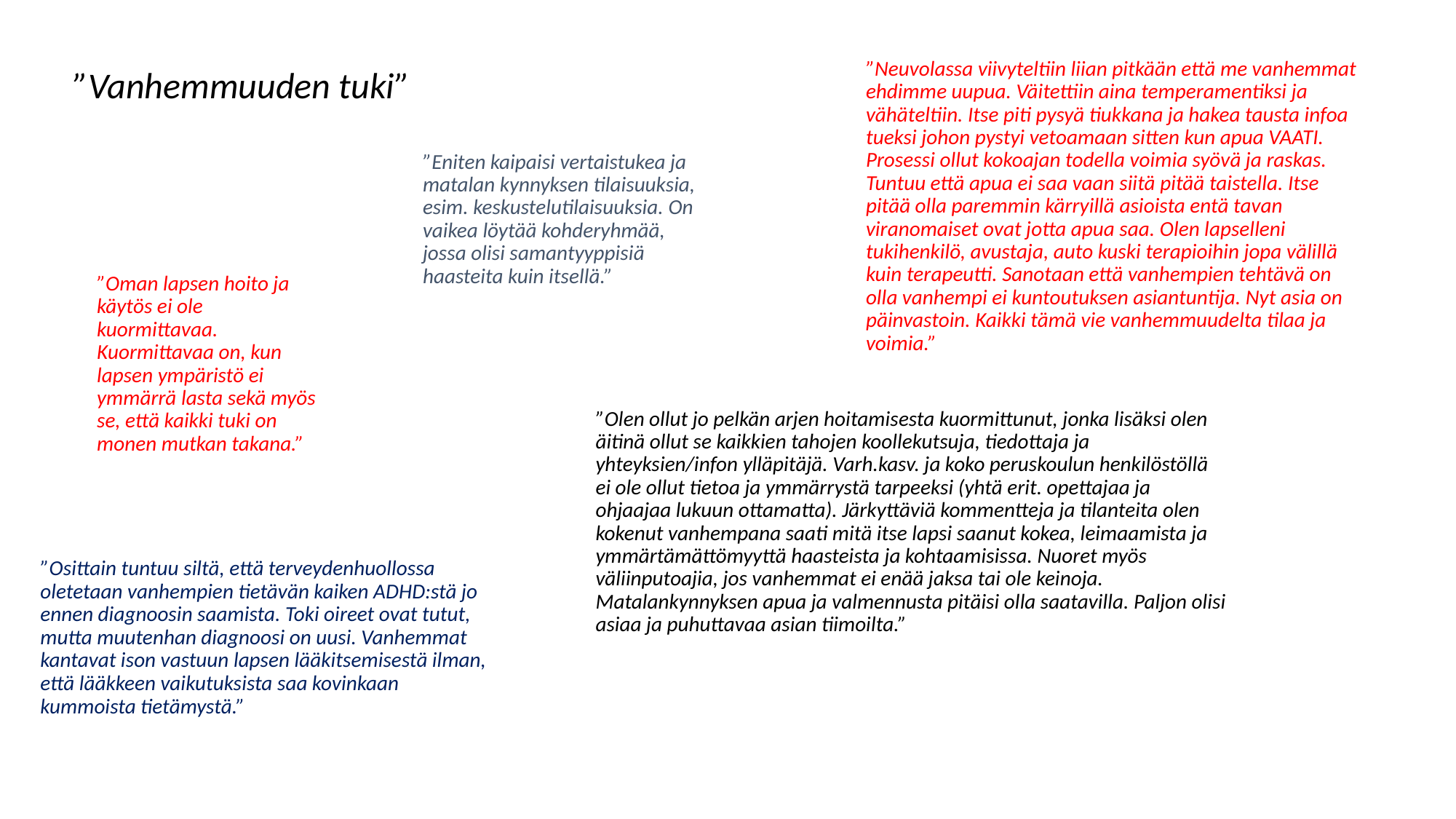

# ”Vanhemmuuden tuki”
”Neuvolassa viivyteltiin liian pitkään että me vanhemmat ehdimme uupua. Väitettiin aina temperamentiksi ja vähäteltiin. Itse piti pysyä tiukkana ja hakea tausta infoa tueksi johon pystyi vetoamaan sitten kun apua VAATI. Prosessi ollut kokoajan todella voimia syövä ja raskas. Tuntuu että apua ei saa vaan siitä pitää taistella. Itse pitää olla paremmin kärryillä asioista entä tavan viranomaiset ovat jotta apua saa. Olen lapselleni tukihenkilö, avustaja, auto kuski terapioihin jopa välillä kuin terapeutti. Sanotaan että vanhempien tehtävä on olla vanhempi ei kuntoutuksen asiantuntija. Nyt asia on päinvastoin. Kaikki tämä vie vanhemmuudelta tilaa ja voimia.”
”Eniten kaipaisi vertaistukea ja matalan kynnyksen tilaisuuksia, esim. keskustelutilaisuuksia. On vaikea löytää kohderyhmää, jossa olisi samantyyppisiä haasteita kuin itsellä.”
”Oman lapsen hoito ja käytös ei ole kuormittavaa. Kuormittavaa on, kun lapsen ympäristö ei ymmärrä lasta sekä myös se, että kaikki tuki on monen mutkan takana.”
”Olen ollut jo pelkän arjen hoitamisesta kuormittunut, jonka lisäksi olen äitinä ollut se kaikkien tahojen koollekutsuja, tiedottaja ja yhteyksien/infon ylläpitäjä. Varh.kasv. ja koko peruskoulun henkilöstöllä ei ole ollut tietoa ja ymmärrystä tarpeeksi (yhtä erit. opettajaa ja ohjaajaa lukuun ottamatta). Järkyttäviä kommentteja ja tilanteita olen kokenut vanhempana saati mitä itse lapsi saanut kokea, leimaamista ja ymmärtämättömyyttä haasteista ja kohtaamisissa. Nuoret myös väliinputoajia, jos vanhemmat ei enää jaksa tai ole keinoja. Matalankynnyksen apua ja valmennusta pitäisi olla saatavilla. Paljon olisi asiaa ja puhuttavaa asian tiimoilta.”
”Osittain tuntuu siltä, että terveydenhuollossa oletetaan vanhempien tietävän kaiken ADHD:stä jo ennen diagnoosin saamista. Toki oireet ovat tutut, mutta muutenhan diagnoosi on uusi. Vanhemmat kantavat ison vastuun lapsen lääkitsemisestä ilman, että lääkkeen vaikutuksista saa kovinkaan kummoista tietämystä.”